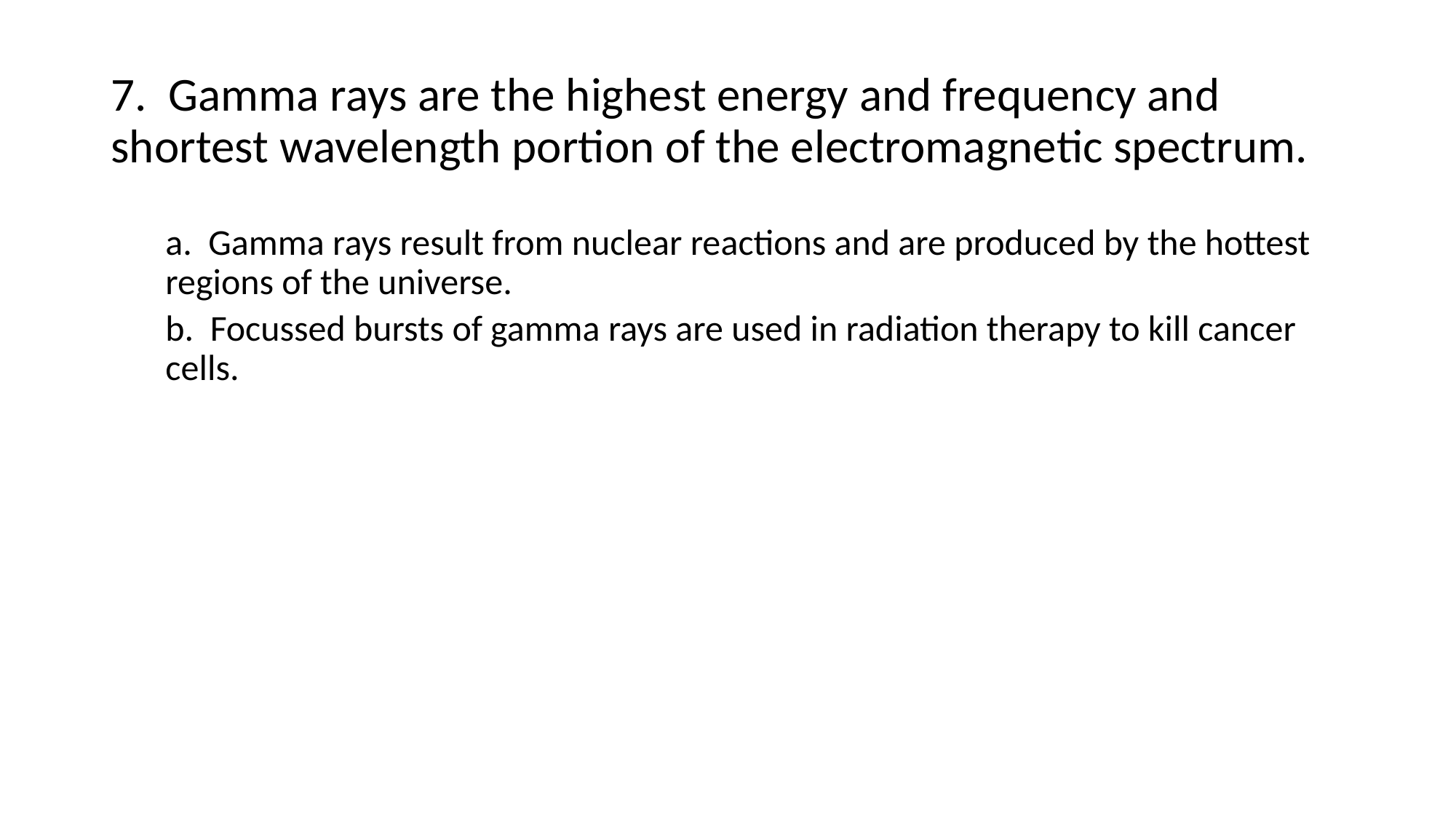

# 7.  Gamma rays are the highest energy and frequency and shortest wavelength portion of the electromagnetic spectrum.
a.  Gamma rays result from nuclear reactions and are produced by the hottest regions of the universe.
b.  Focussed bursts of gamma rays are used in radiation therapy to kill cancer cells.